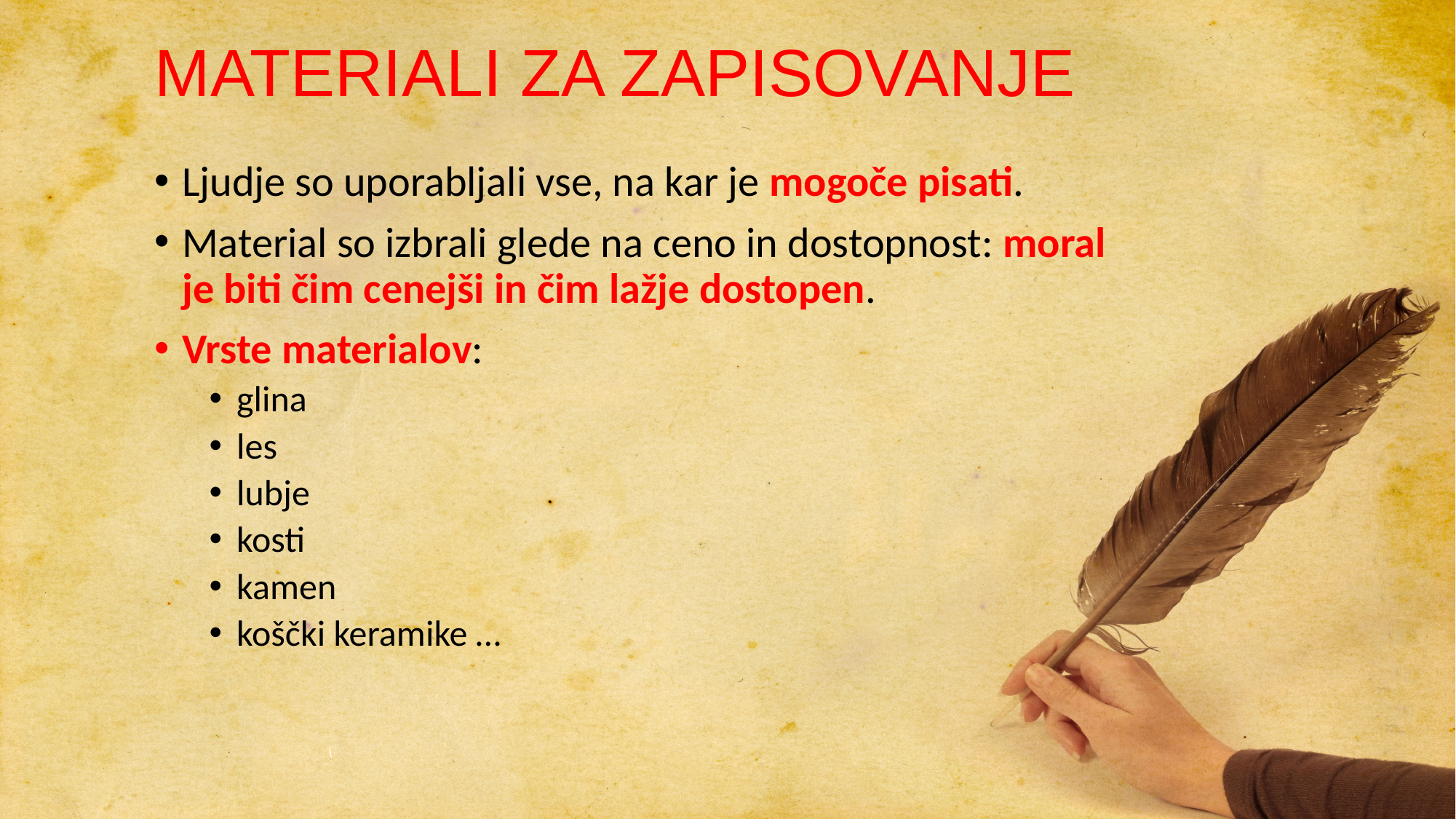

# MATERIALI ZA ZAPISOVANJE
Ljudje so uporabljali vse, na kar je mogoče pisati.
Material so izbrali glede na ceno in dostopnost: moral je biti čim cenejši in čim lažje dostopen.
Vrste materialov:
glina
les
lubje
kosti
kamen
koščki keramike …